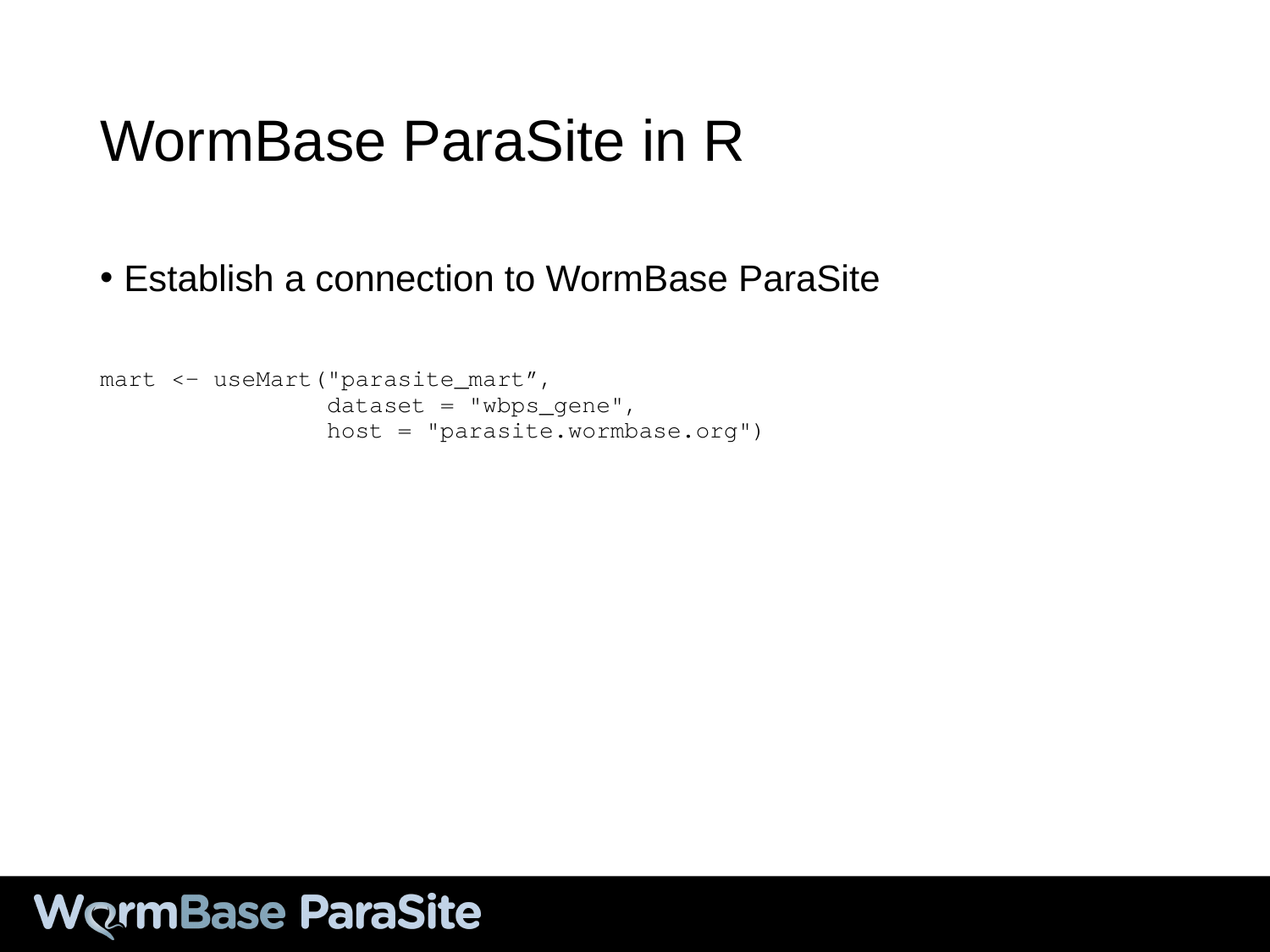

# WormBase ParaSite in R
Establish a connection to WormBase ParaSite

mart <- useMart("parasite_mart”,
                dataset = "wbps_gene",
                host = "parasite.wormbase.org")